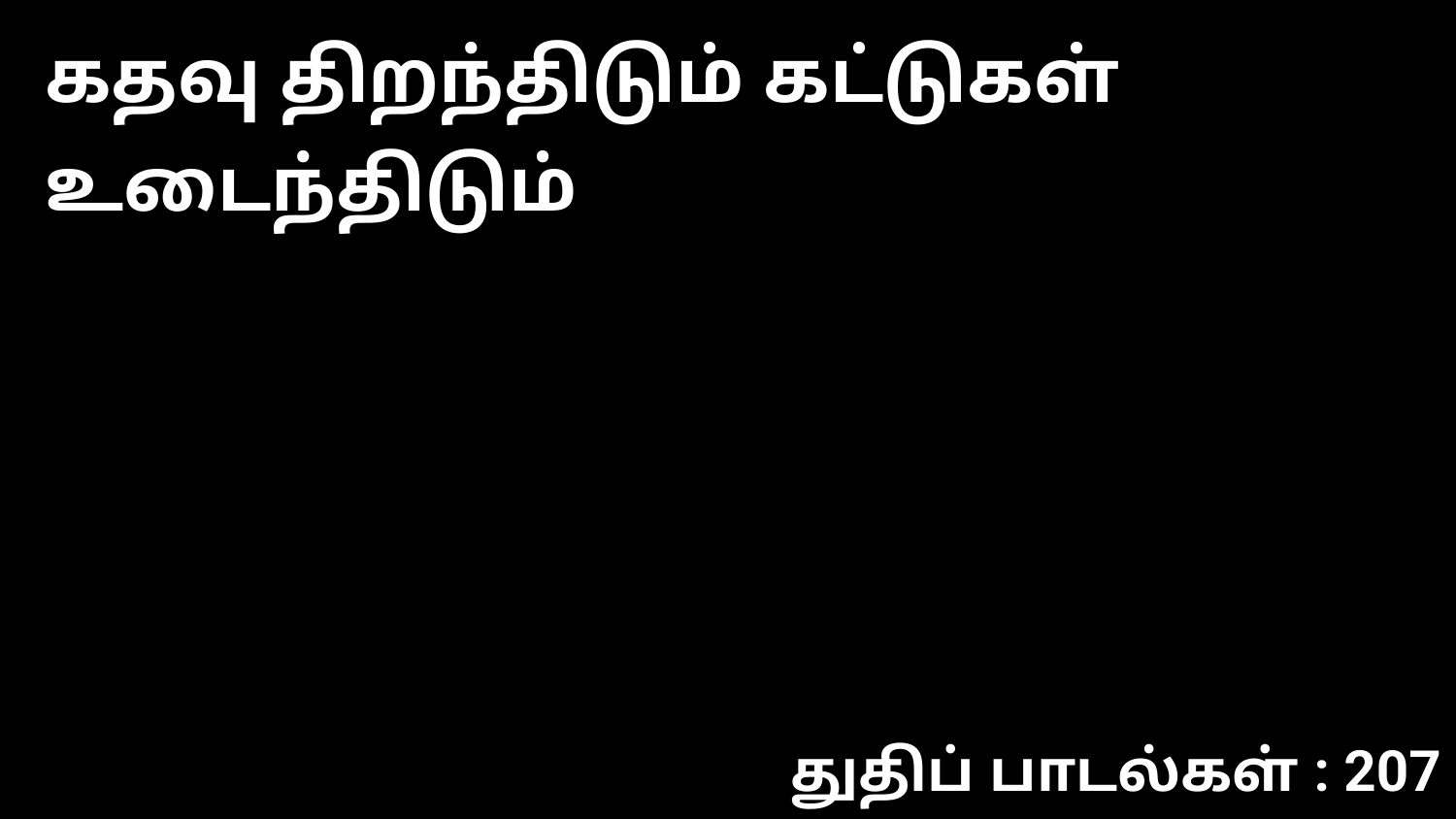

கதவு திறந்திடும் கட்டுகள் உடைந்திடும்
துதிப் பாடல்கள் : 207